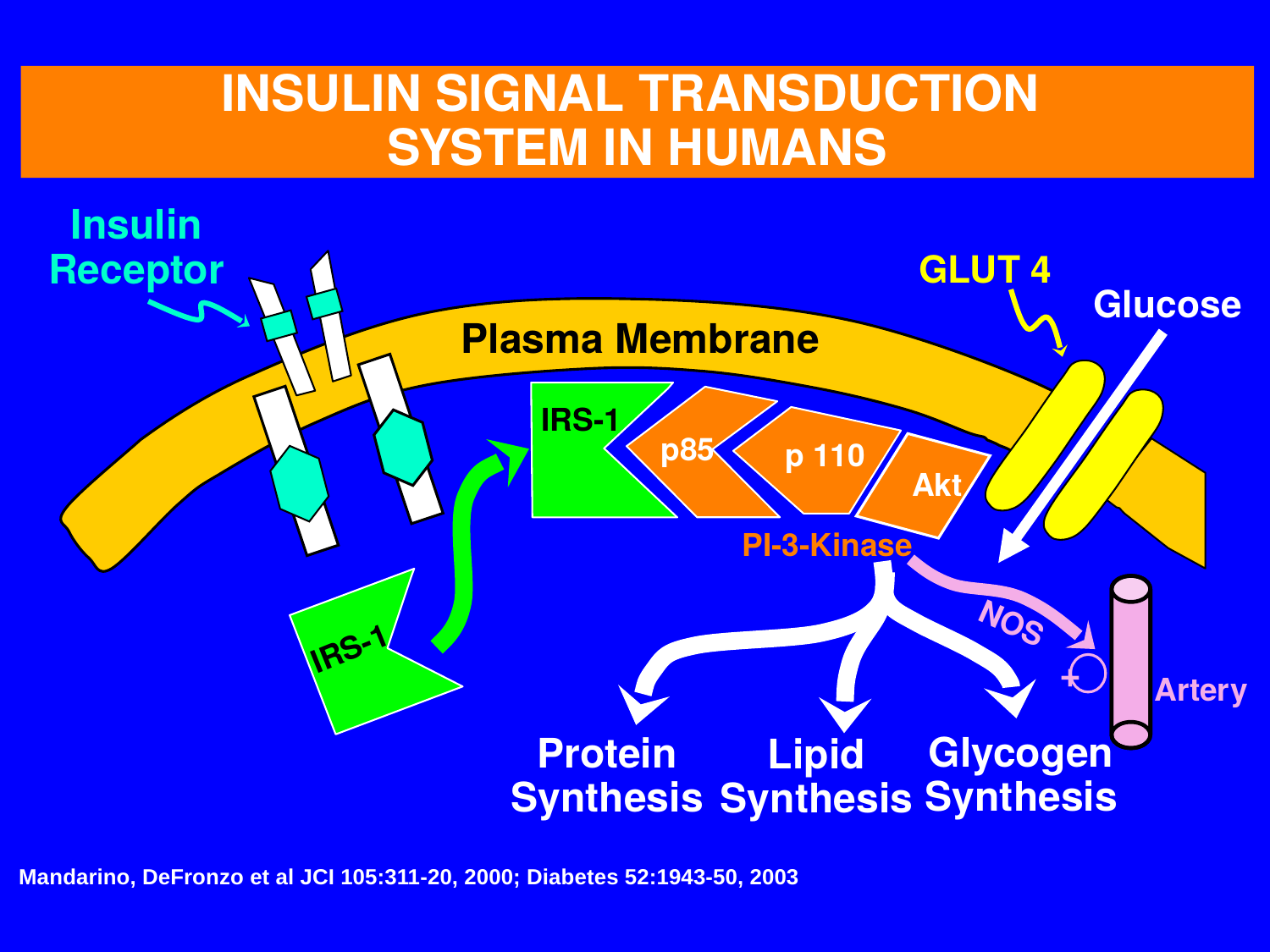

INSULIN SIGNAL TRANSDUCTION
SYSTEM IN HUMANS
Insulin
Receptor
GLUT 4

Glucose

Plasma Membrane

IRS-1

IRS-1

p85

p 110
Akt
PI-3-Kinase

NOS
+

Artery

Glycogen
Synthesis
Protein
Synthesis
Lipid
Synthesis
Mandarino, DeFronzo et al JCI 105:311-20, 2000; Diabetes 52:1943-50, 2003